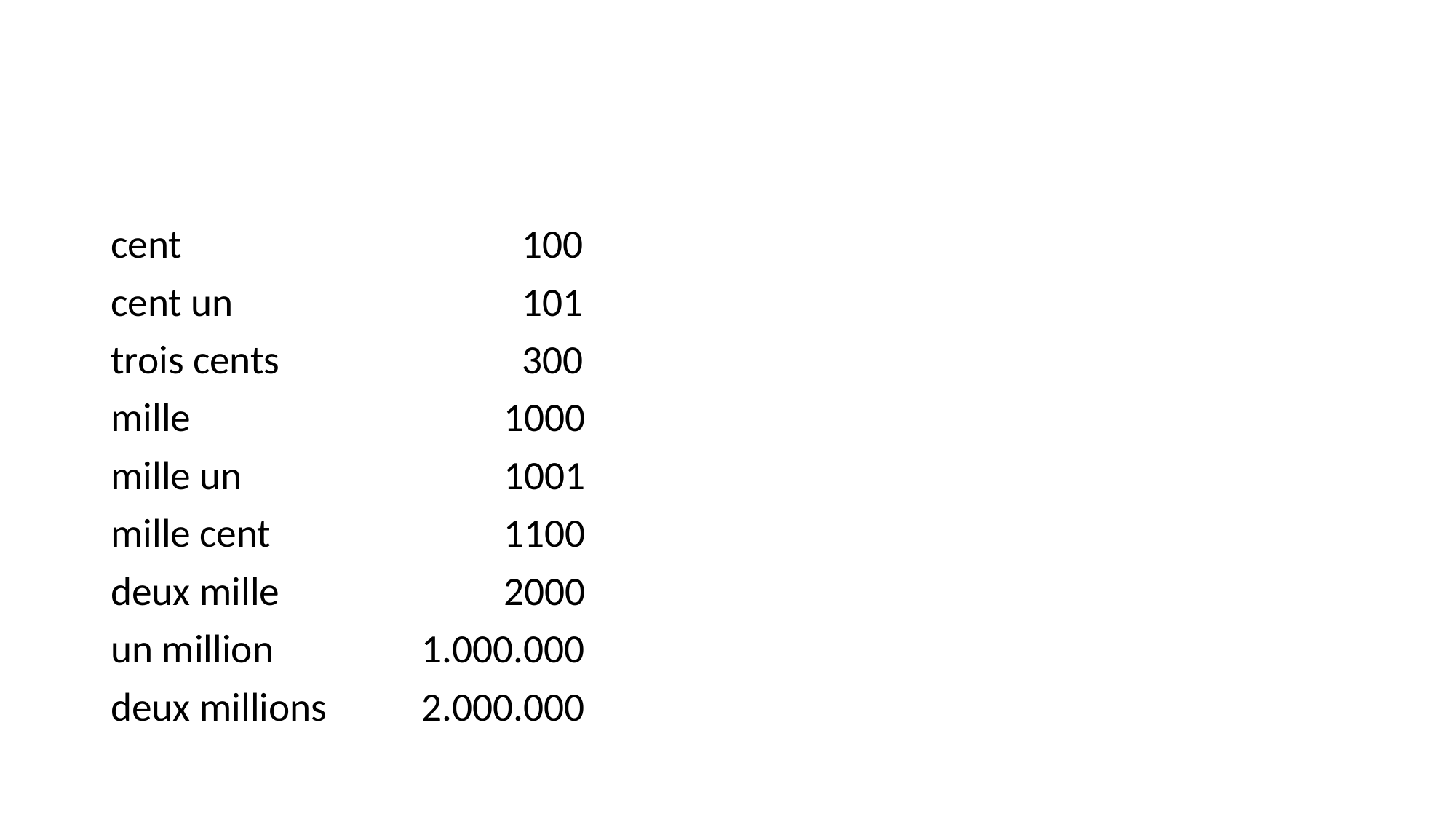

#
cent			           100
cent un		           101
trois cents		           300
mille			         1000
mille un		         1001
mille cent		         1100
deux mille		         2000
un million		1.000.000
deux millions	2.000.000